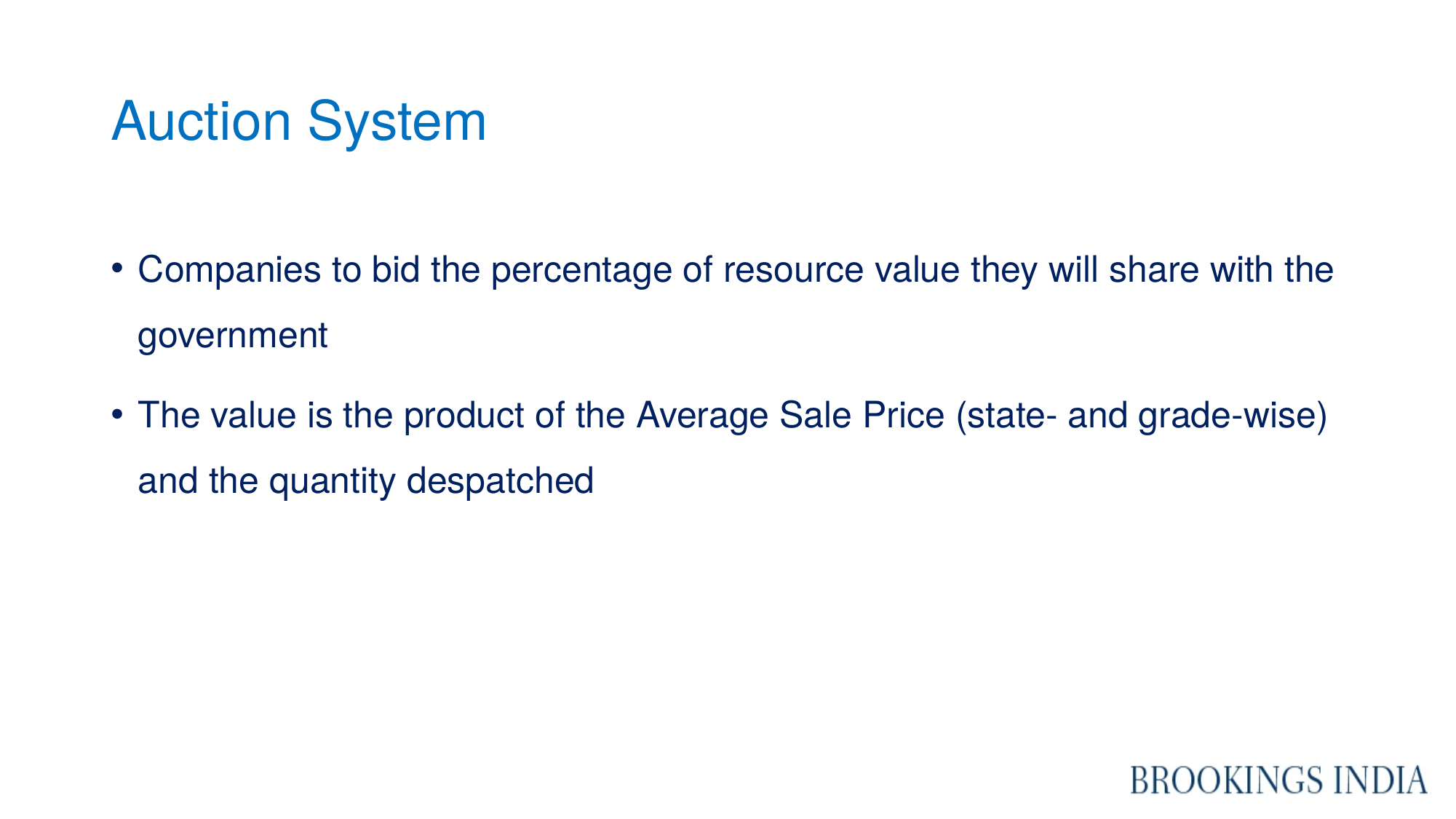

# Auction System
Companies to bid the percentage of resource value they will share with the government
The value is the product of the Average Sale Price (state- and grade-wise) and the quantity despatched